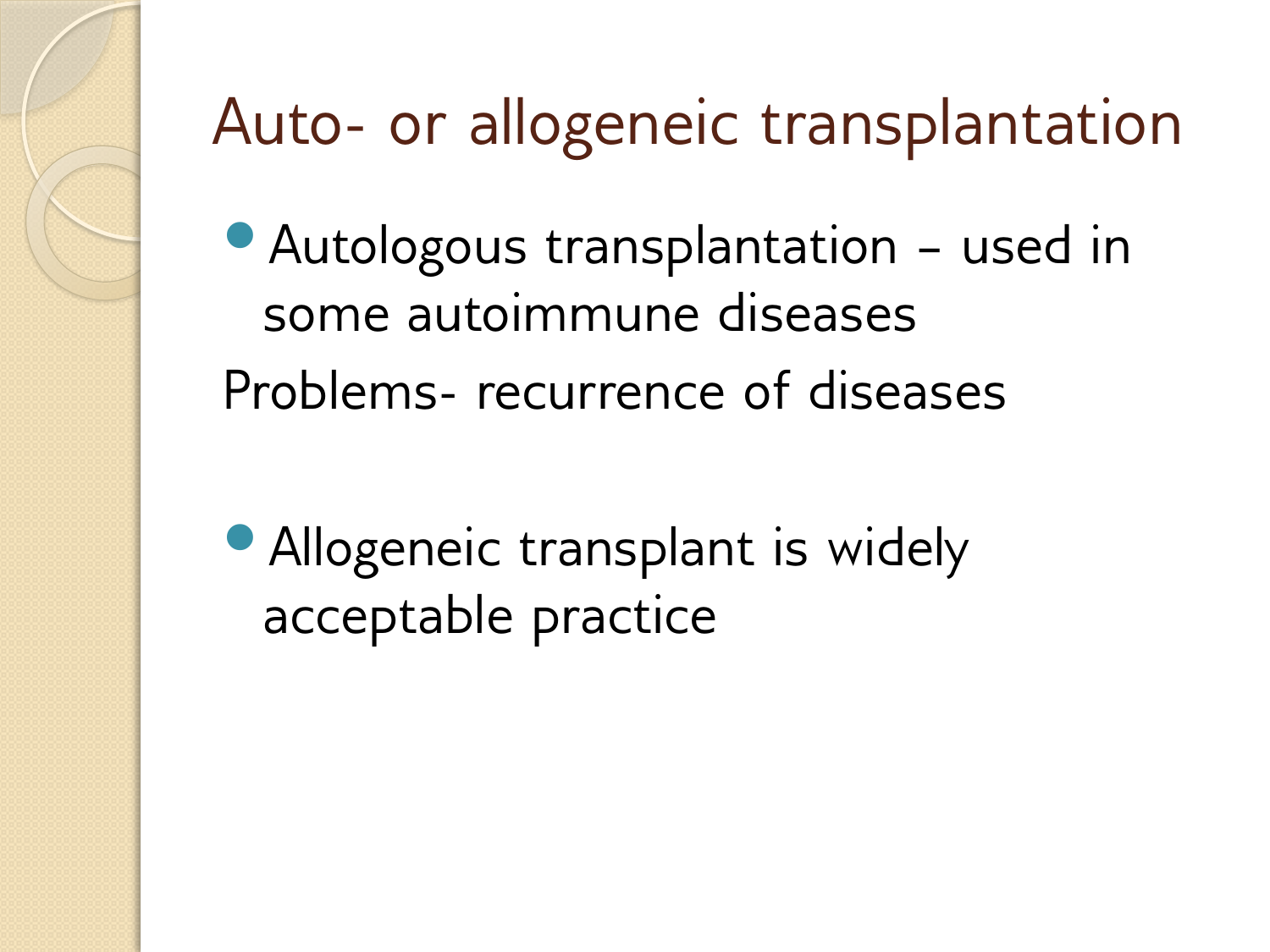

# Auto- or allogeneic transplantation
Autologous transplantation – used in some autoimmune diseases
Problems- recurrence of diseases

Allogeneic transplant is widely acceptable practice